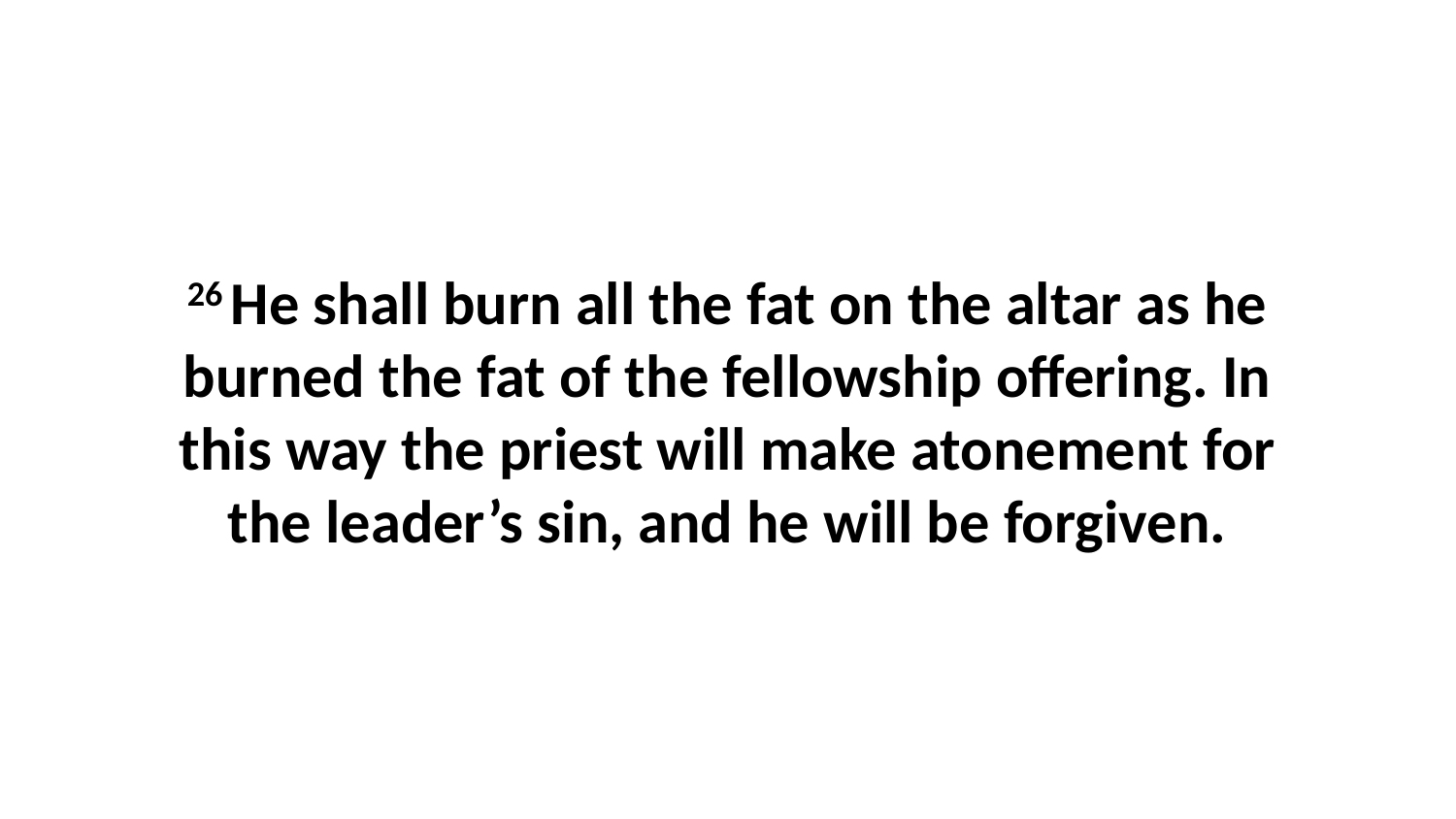

26 He shall burn all the fat on the altar as he burned the fat of the fellowship offering. In this way the priest will make atonement for the leader’s sin, and he will be forgiven.